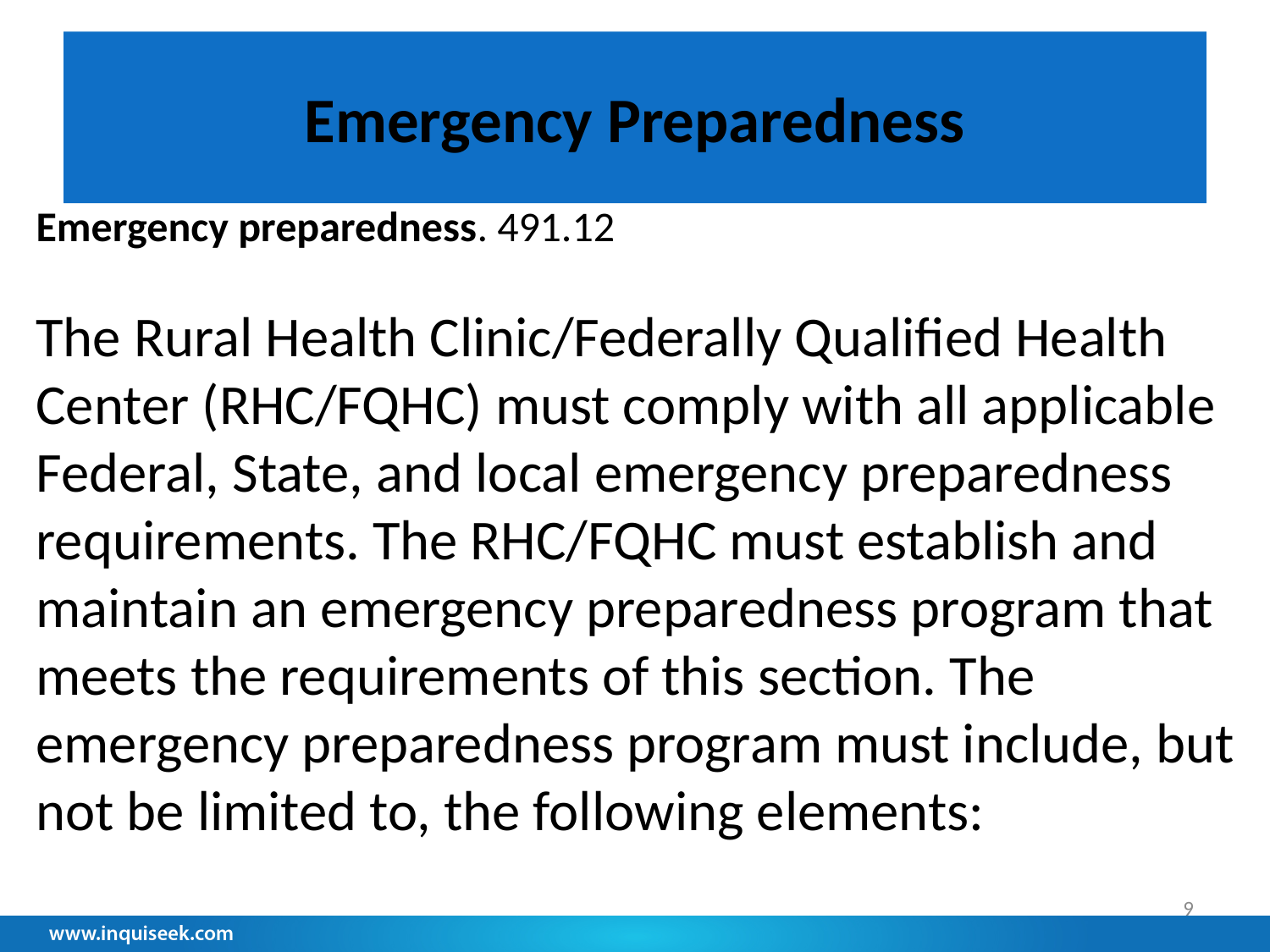

# Emergency Preparedness
Emergency preparedness. 491.12

The Rural Health Clinic/Federally Qualified Health Center (RHC/FQHC) must comply with all applicable Federal, State, and local emergency preparedness requirements. The RHC/FQHC must establish and maintain an emergency preparedness program that meets the requirements of this section. The emergency preparedness program must include, but not be limited to, the following elements:

9